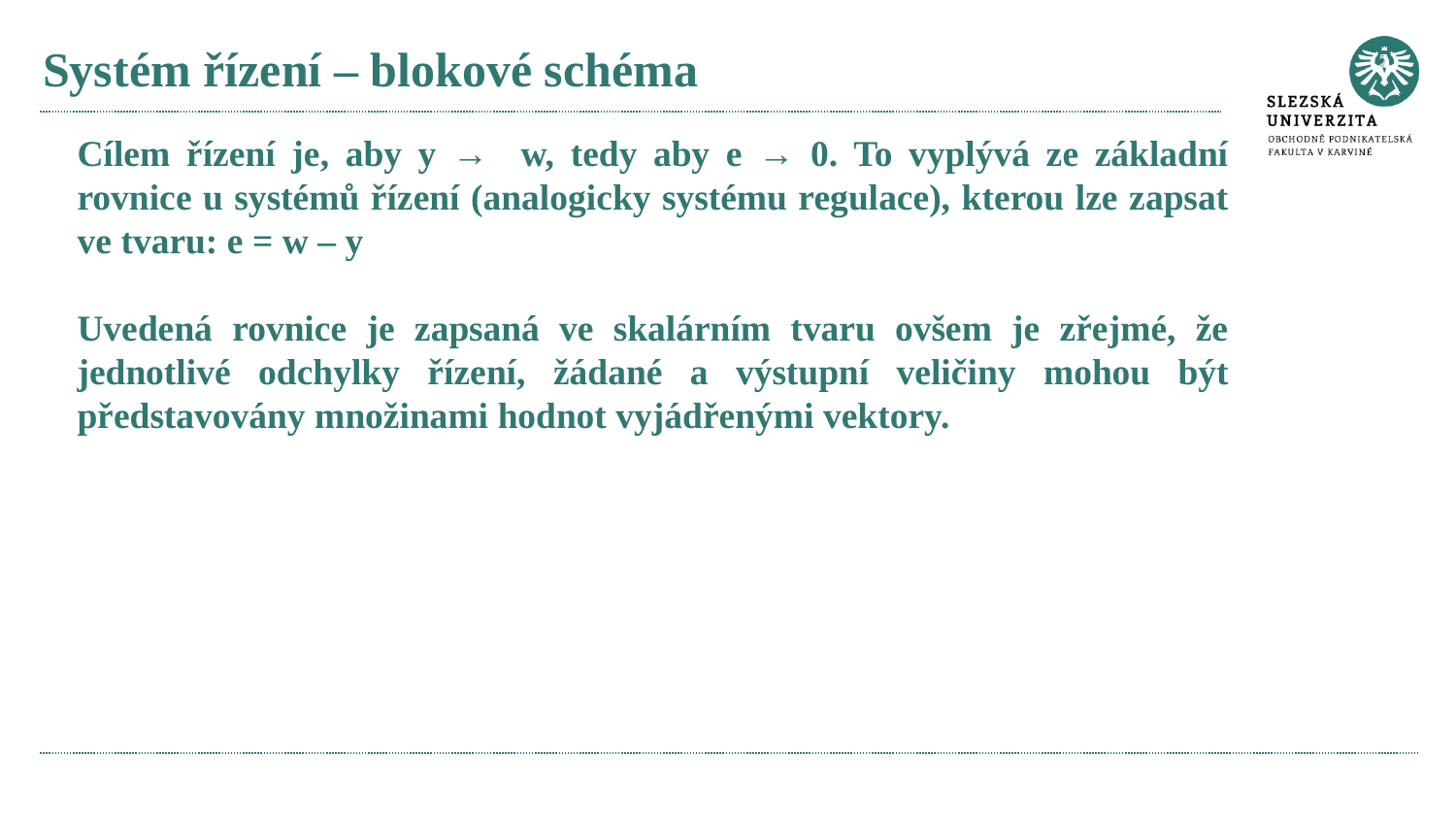

# Systém řízení – blokové schéma
Cílem řízení je, aby y →  w, tedy aby e → 0. To vyplývá ze základní rovnice u systémů řízení (analogicky systému regulace), kterou lze zapsat ve tvaru: e = w – y

Uvedená rovnice je zapsaná ve skalárním tvaru ovšem je zřejmé, že jednotlivé odchylky řízení, žádané a výstupní veličiny mohou být představovány množinami hodnot vyjádřenými vektory.